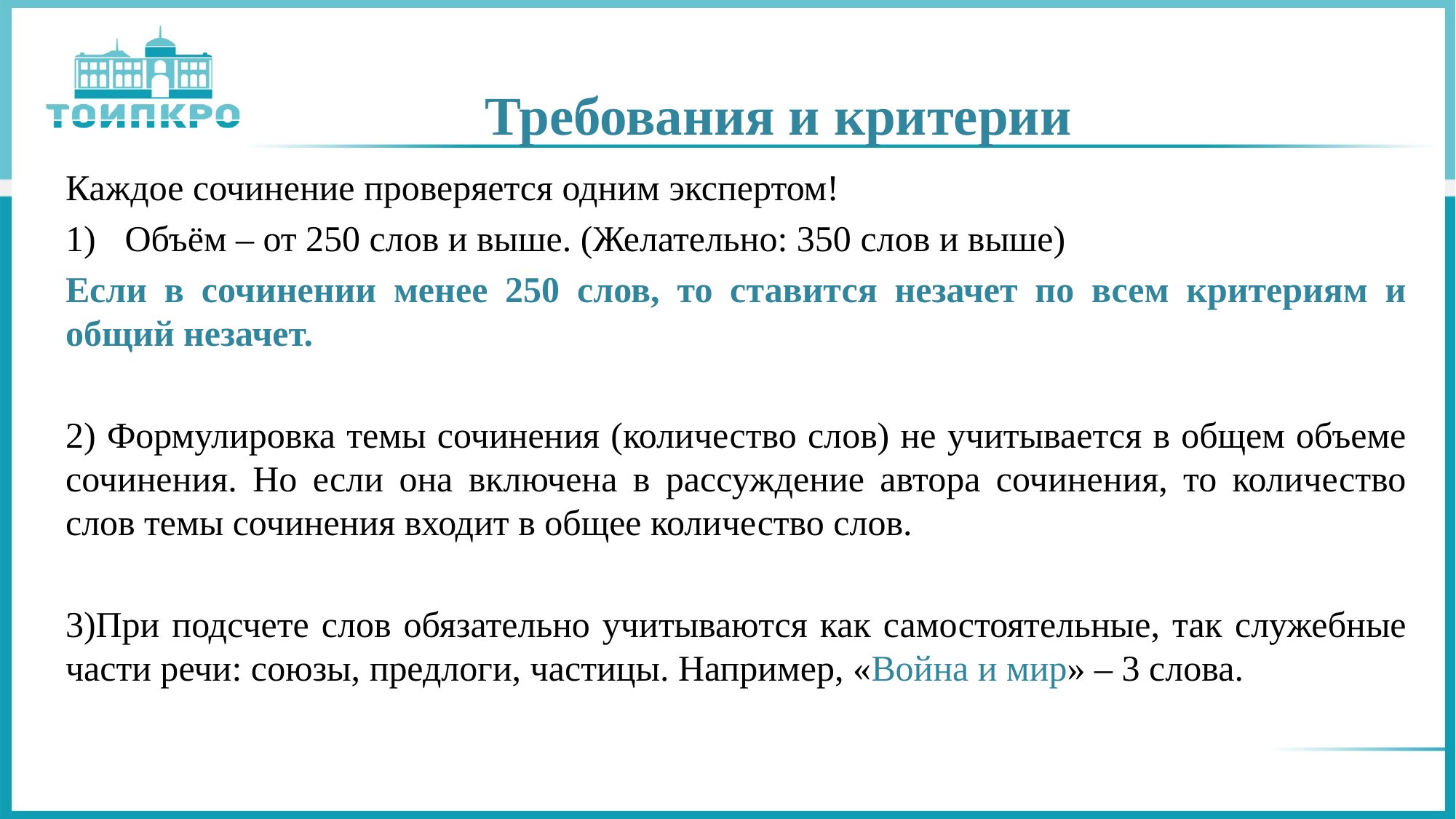

# Требования и критерии
Каждое сочинение проверяется одним экспертом!
Объём – от 250 слов и выше. (Желательно: 350 слов и выше)
Если в сочинении менее 250 слов, то ставится незачет по всем критериям и общий незачет.

2) Формулировка темы сочинения (количество слов) не учитывается в общем объеме сочинения. Но если она включена в рассуждение автора сочинения, то количество слов темы сочинения входит в общее количество слов.

3)При подсчете слов обязательно учитываются как самостоятельные, так служебные части речи: союзы, предлоги, частицы. Например, «Война и мир» – 3 слова.